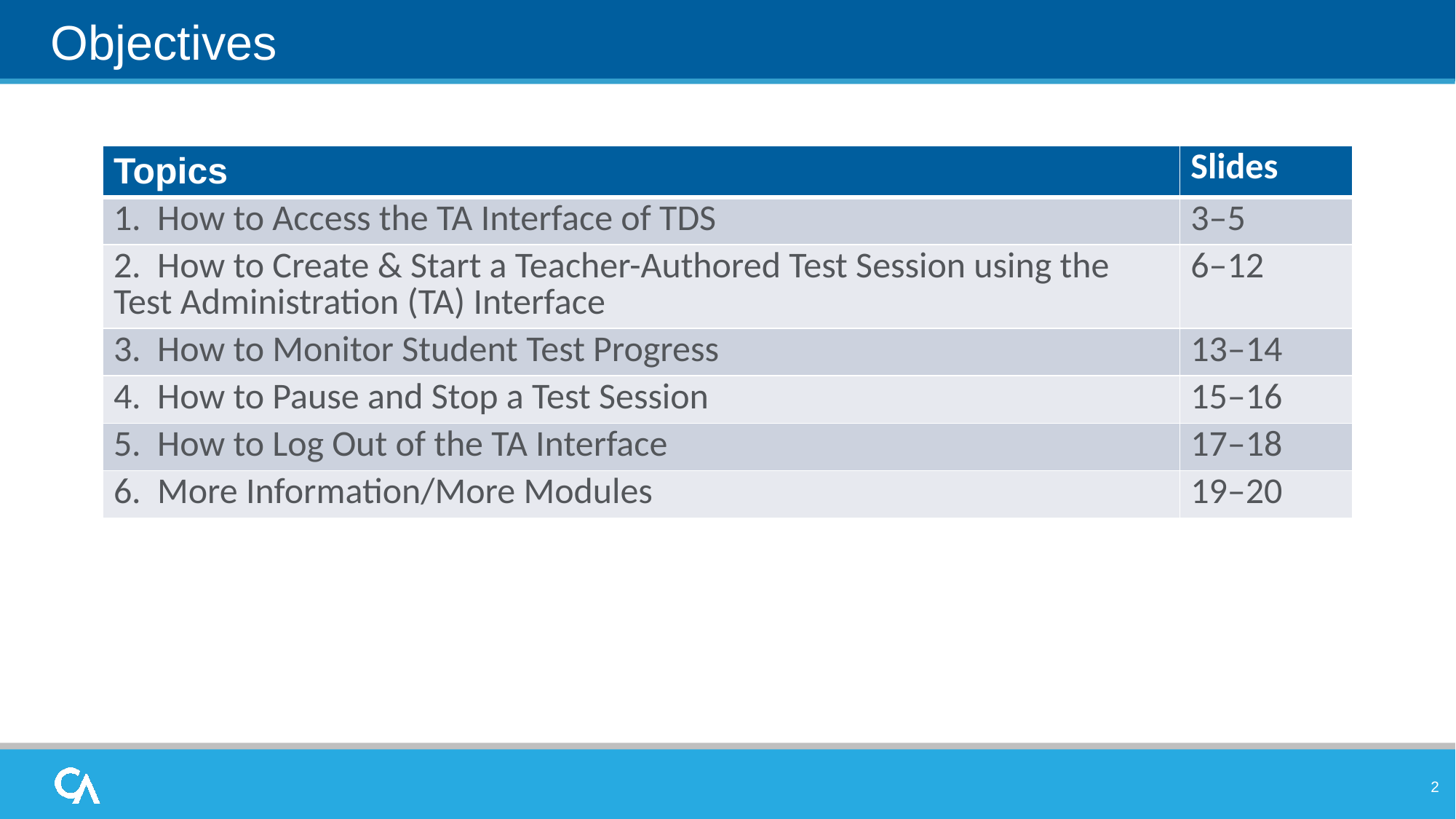

# Objectives
| Topics | Slides |
| --- | --- |
| 1. How to Access the TA Interface of TDS | 3–5 |
| 2. How to Create & Start a Teacher-Authored Test Session using the Test Administration (TA) Interface | 6–12 |
| 3. How to Monitor Student Test Progress | 13–14 |
| 4. How to Pause and Stop a Test Session | 15–16 |
| 5. How to Log Out of the TA Interface | 17–18 |
| 6. More Information/More Modules | 19–20 |
2